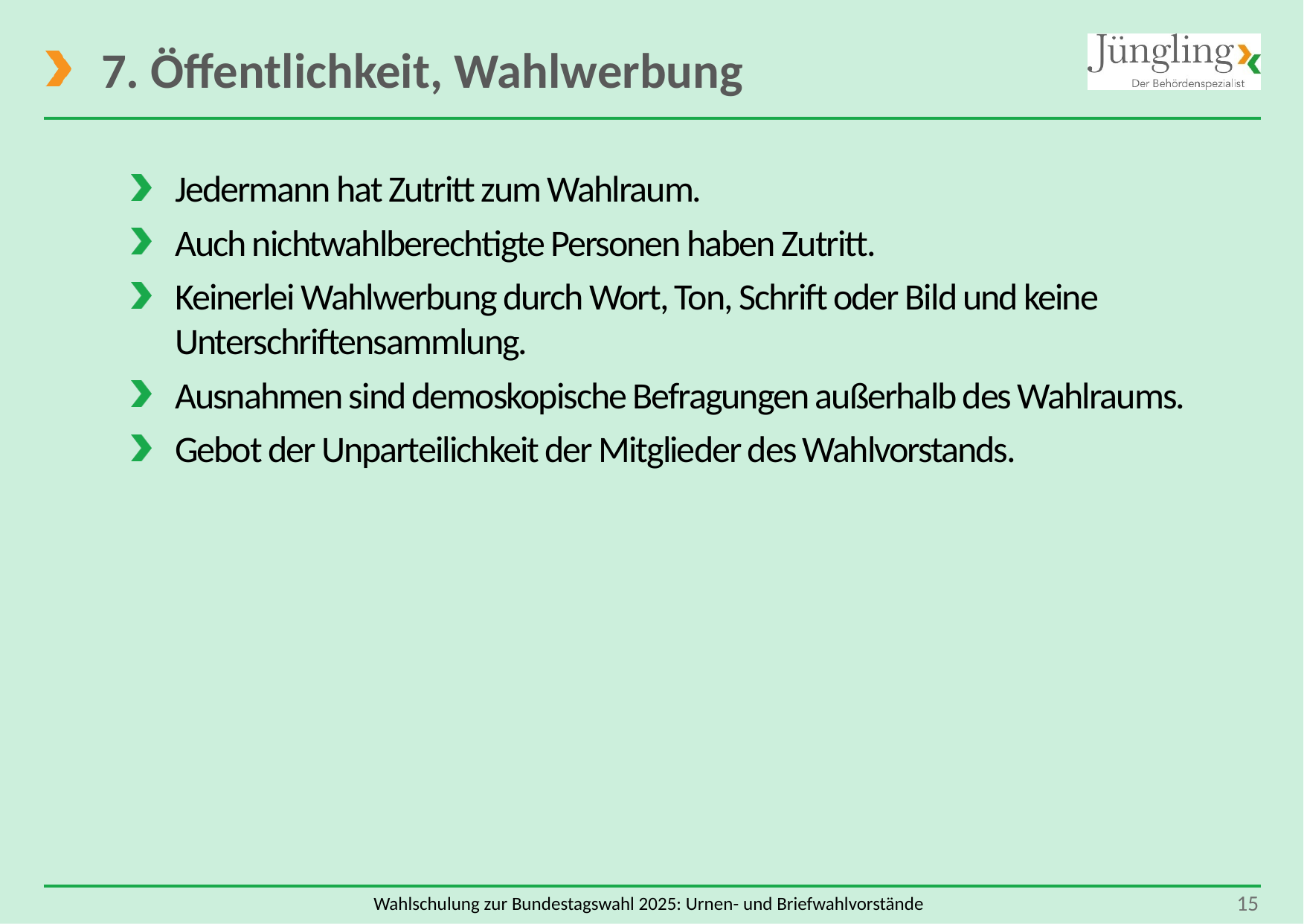

# 7. Öffentlichkeit, Wahlwerbung
Jedermann hat Zutritt zum Wahlraum.
Auch nichtwahlberechtigte Personen haben Zutritt.
Keinerlei Wahlwerbung durch Wort, Ton, Schrift oder Bild und keine Unterschriftensammlung.
Ausnahmen sind demoskopische Befragungen außerhalb des Wahlraums.
Gebot der Unparteilichkeit der Mitglieder des Wahlvorstands.
     15